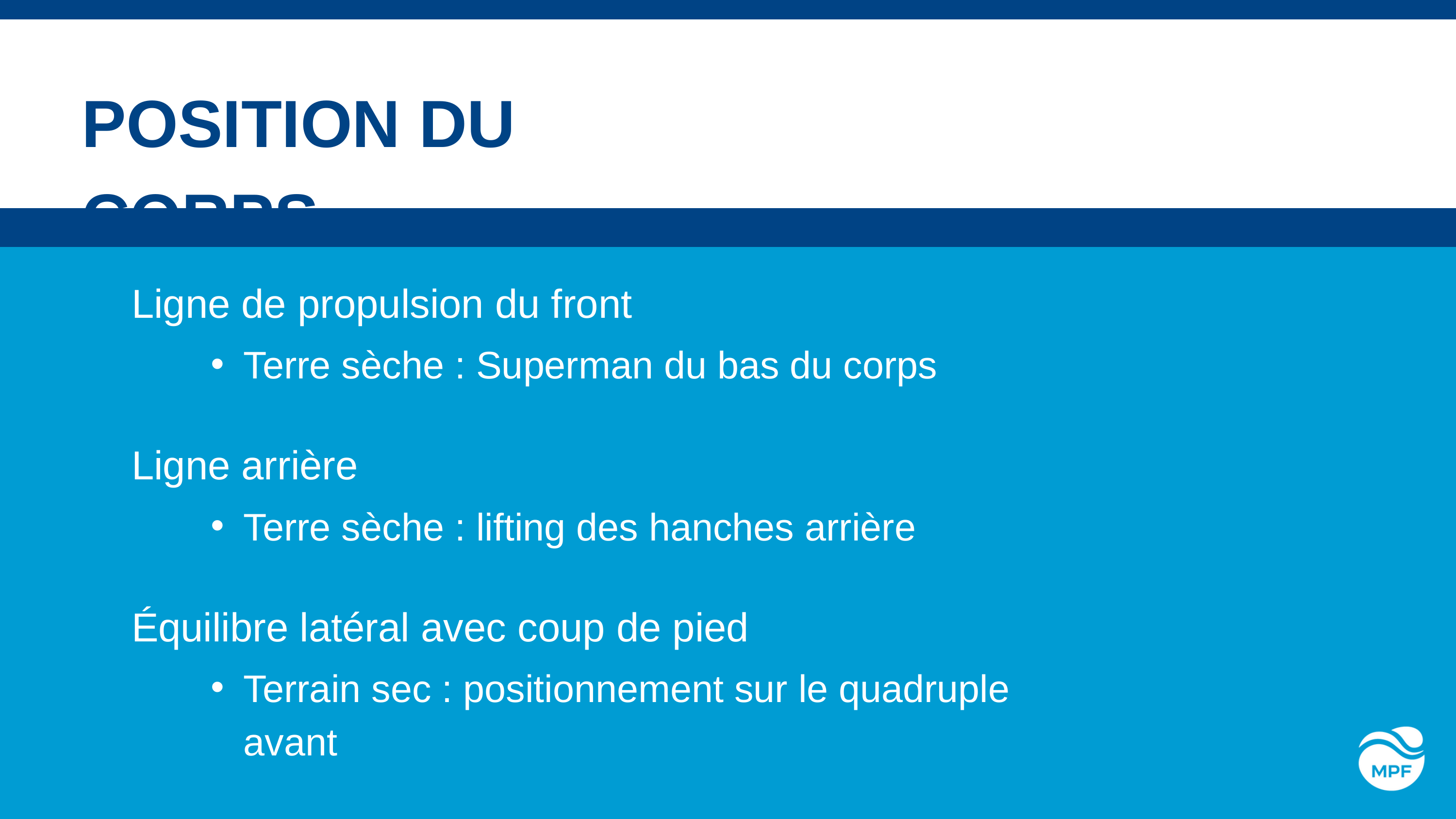

POSITION DU CORPS

Ligne de propulsion du front
Terre sèche : Superman du bas du corps
Ligne arrière
Terre sèche : lifting des hanches arrière
Équilibre latéral avec coup de pied
Terrain sec : positionnement sur le quadruple avant